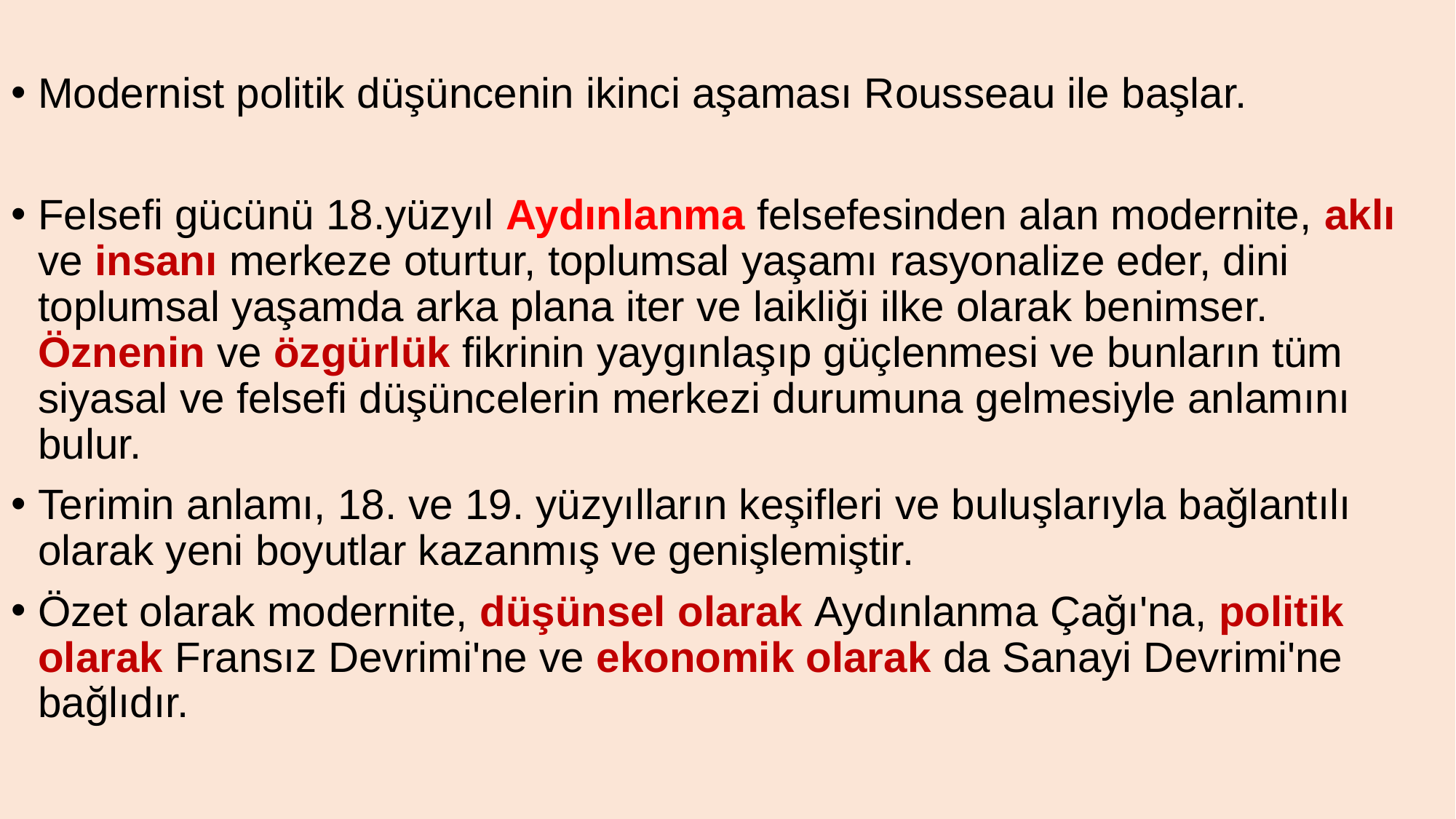

Modernist politik düşüncenin ikinci aşaması Rousseau ile başlar.

Felsefi gücünü 18.yüzyıl Aydınlanma felsefesinden alan modernite, aklı ve insanı merkeze oturtur, toplumsal yaşamı rasyonalize eder, dini toplumsal yaşamda arka plana iter ve laikliği ilke olarak benimser. Öznenin ve özgürlük fikrinin yaygınlaşıp güçlenmesi ve bunların tüm siyasal ve felsefi düşüncelerin merkezi durumuna gelmesiyle anlamını bulur.
Terimin anlamı, 18. ve 19. yüzyılların keşifleri ve buluşlarıyla bağlantılı olarak yeni boyutlar kazanmış ve genişlemiştir.
Özet olarak modernite, düşünsel olarak Aydınlanma Çağı'na, politik olarak Fransız Devrimi'ne ve ekonomik olarak da Sanayi Devrimi'ne bağlıdır.